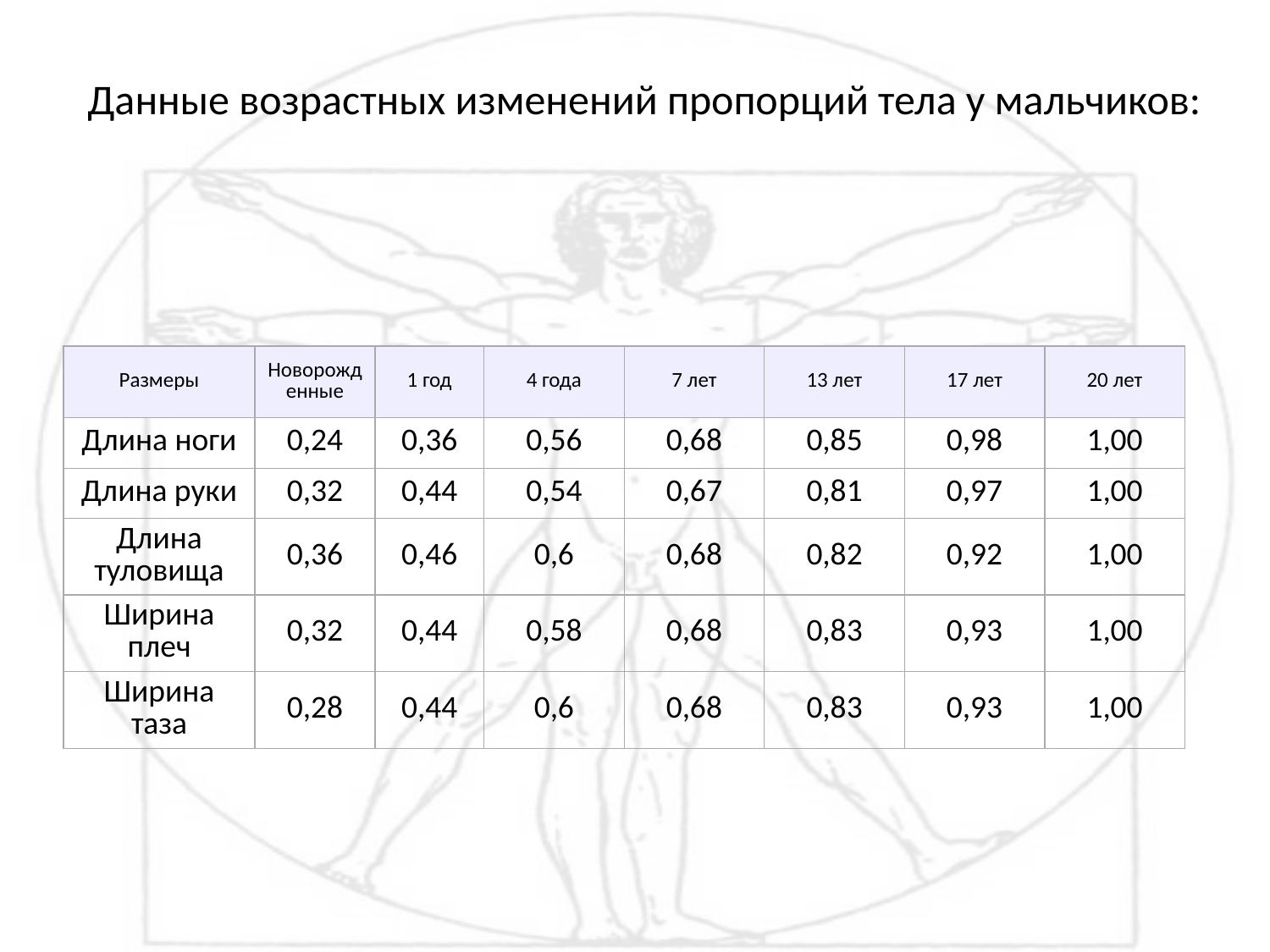

Данные возрастных изменений пропорций тела у мальчиков:

| Размеры | Новорожденные | 1 год | 4 года | 7 лет | 13 лет | 17 лет | 20 лет |
| --- | --- | --- | --- | --- | --- | --- | --- |
| Длина ноги | 0,24 | 0,36 | 0,56 | 0,68 | 0,85 | 0,98 | 1,00 |
| Длина руки | 0,32 | 0,44 | 0,54 | 0,67 | 0,81 | 0,97 | 1,00 |
| Длина туловища | 0,36 | 0,46 | 0,6 | 0,68 | 0,82 | 0,92 | 1,00 |
| Ширина плеч | 0,32 | 0,44 | 0,58 | 0,68 | 0,83 | 0,93 | 1,00 |
| Ширина таза | 0,28 | 0,44 | 0,6 | 0,68 | 0,83 | 0,93 | 1,00 |